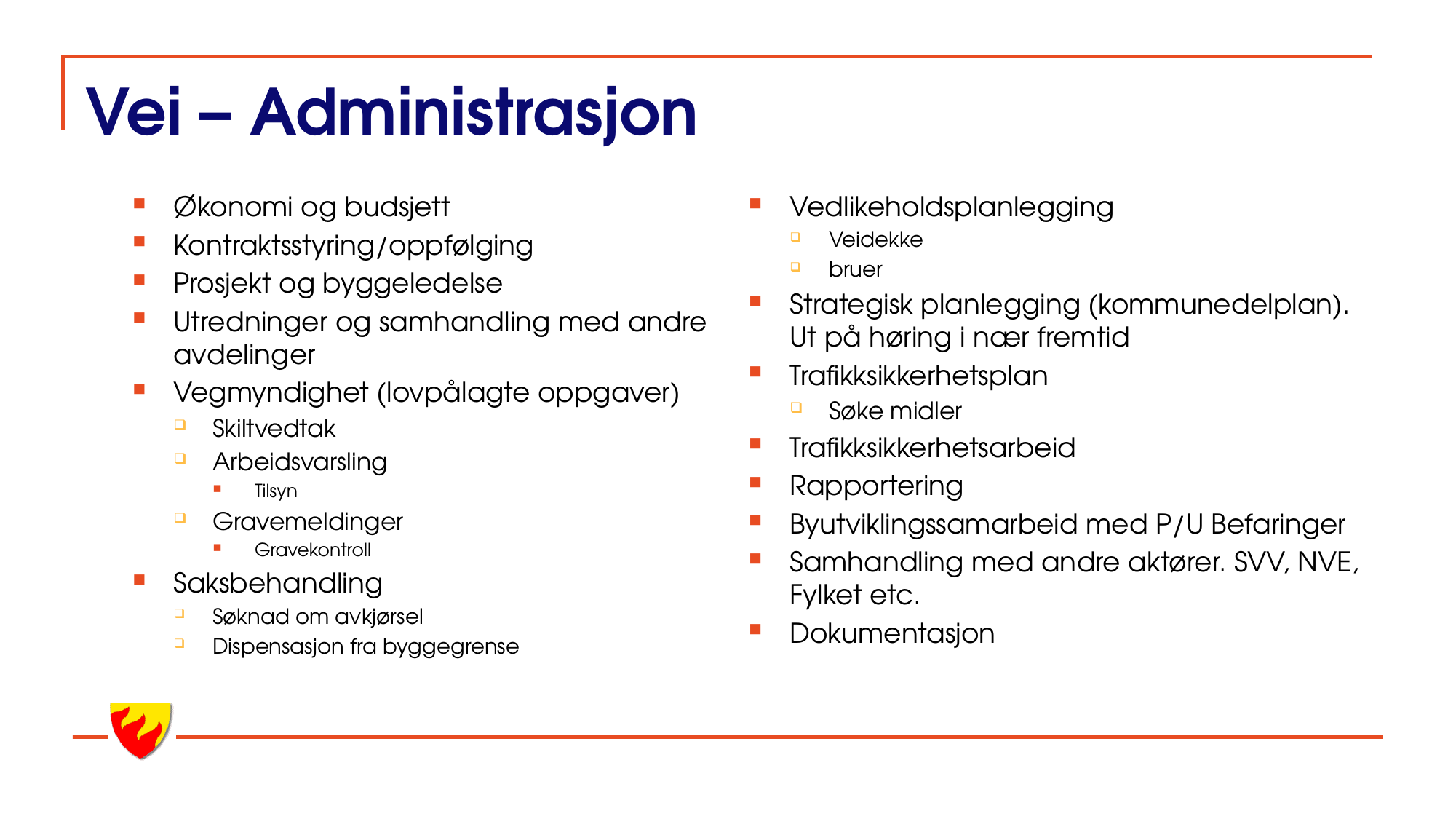

# Vei – Administrasjon
Økonomi og budsjett
Kontraktsstyring/oppfølging
Prosjekt og byggeledelse
Utredninger og samhandling med andre avdelinger
Vegmyndighet (lovpålagte oppgaver)
Skiltvedtak
Arbeidsvarsling
Tilsyn
Gravemeldinger
Gravekontroll
Saksbehandling
Søknad om avkjørsel
Dispensasjon fra byggegrense

Vedlikeholdsplanlegging
Veidekke
bruer
Strategisk planlegging (kommunedelplan). Ut på høring i nær fremtid
Trafikksikkerhetsplan
Søke midler
Trafikksikkerhetsarbeid
Rapportering
Byutviklingssamarbeid med P/U Befaringer
Samhandling med andre aktører. SVV, NVE, Fylket etc.
Dokumentasjon